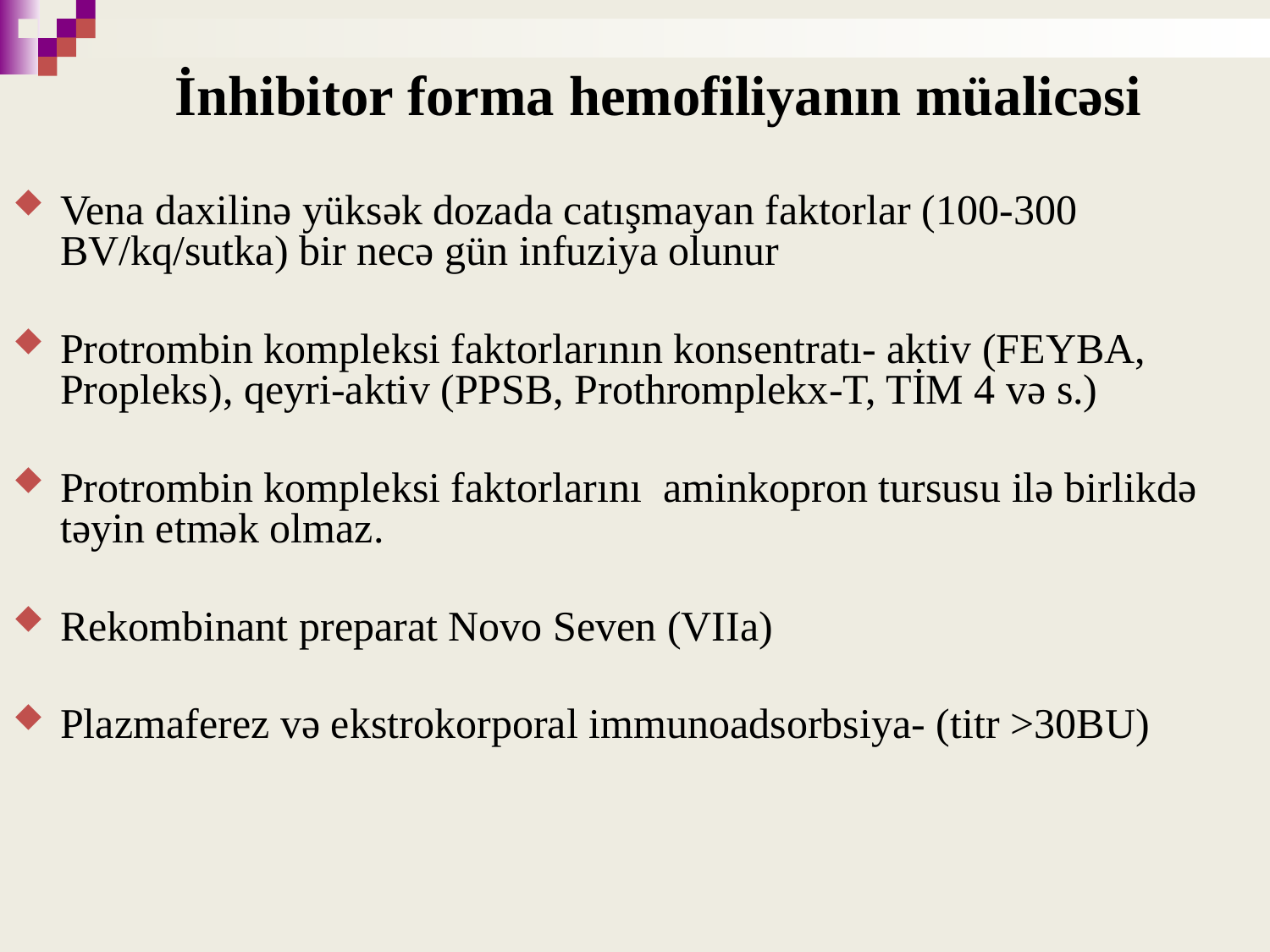

İnhibitor forma hemofiliyanın müalicəsi

Vena daxilinə yüksək dozada catışmayan faktorlar (100-300­ BV/kq/sutka) bir necə gün infuziya olunur

Protrombin kompleksi faktorlarının konsentratı- aktiv (FEYBA, Propleks), qeyri-aktiv (PPSB, Prothromplekx-T, TİM 4 və s.)

Protrombin kompleksi faktorlarını  aminkopron tursusu ilə birlikdə təyin etmək olmaz.

Rekombinant preparat Novo Seven (VIIa)

Plazmaferez və ekstrokorporal immunoadsorbsiya- (titr >30BU)